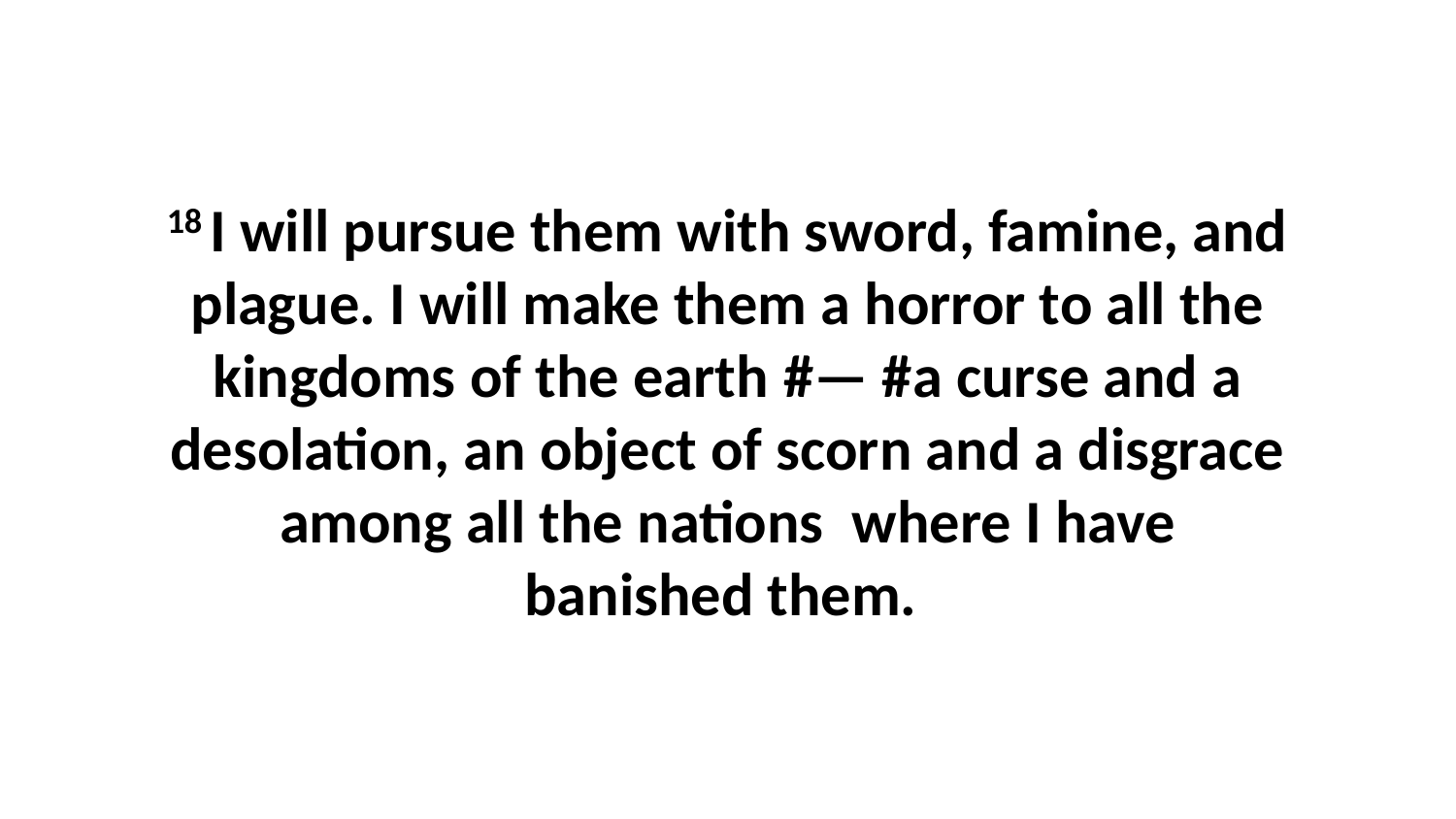

18 I will pursue them with sword, famine, and plague. I will make them a horror to all the kingdoms of the earth #— #a curse and a desolation, an object of scorn and a disgrace among all the nations  where I have banished them.